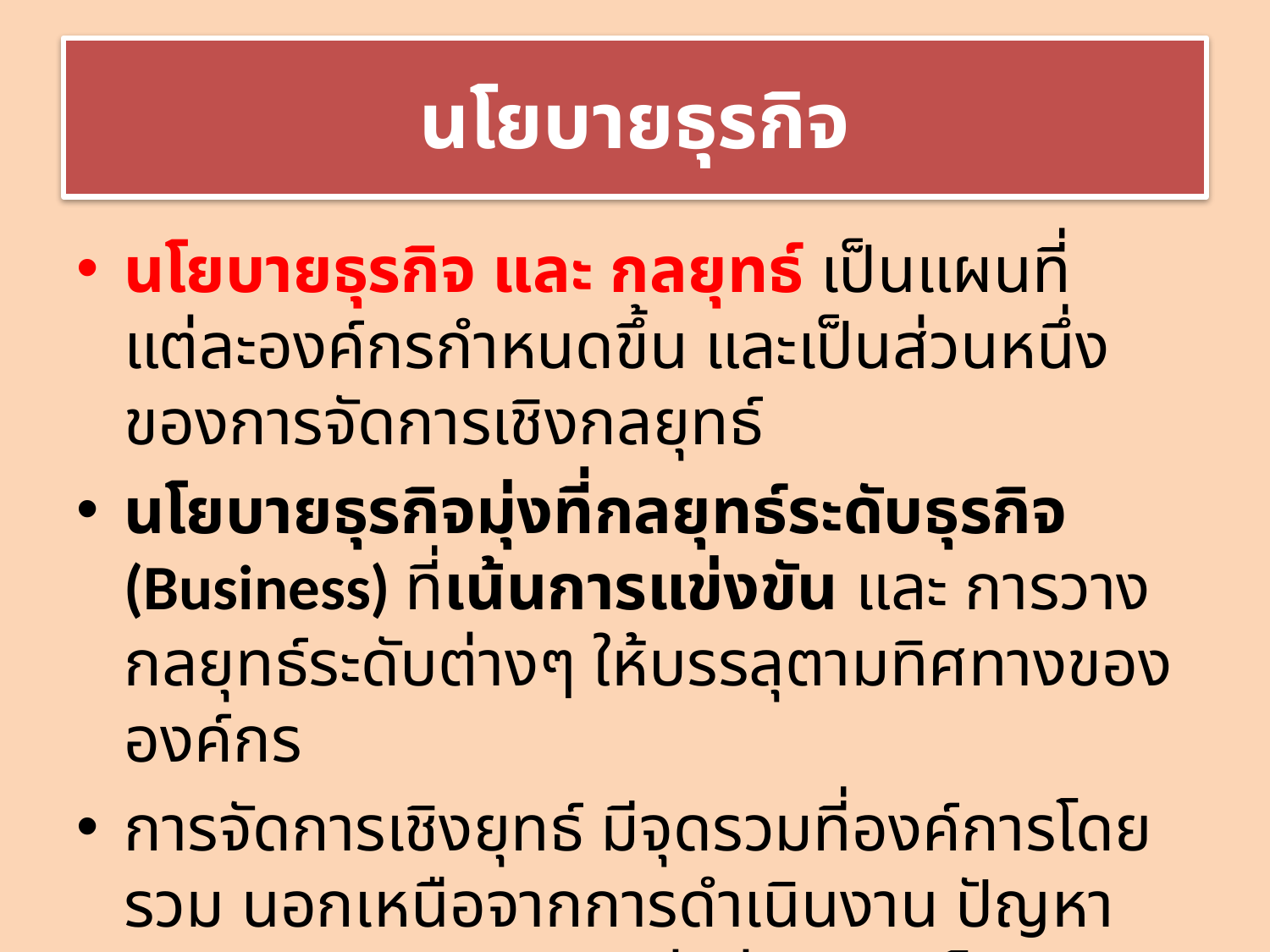

# นโยบายธุรกิจ
นโยบายธุรกิจ และ กลยุทธ์ เป็นแผนที่แต่ละองค์กรกำหนดขึ้น และเป็นส่วนหนึ่งของการจัดการเชิงกลยุทธ์
นโยบายธุรกิจมุ่งที่กลยุทธ์ระดับธุรกิจ (Business) ที่เน้นการแข่งขัน และ การวางกลยุทธ์ระดับต่างๆ ให้บรรลุตามทิศทางขององค์กร
การจัดการเชิงยุทธ์ มีจุดรวมที่องค์การโดยรวม นอกเหนือจากการดำเนินงาน ปัญหา วิกฤตการณ์ประจำวันมุ่งสู่การเติบโตและพัฒนาของธุรกิจในอนาคต